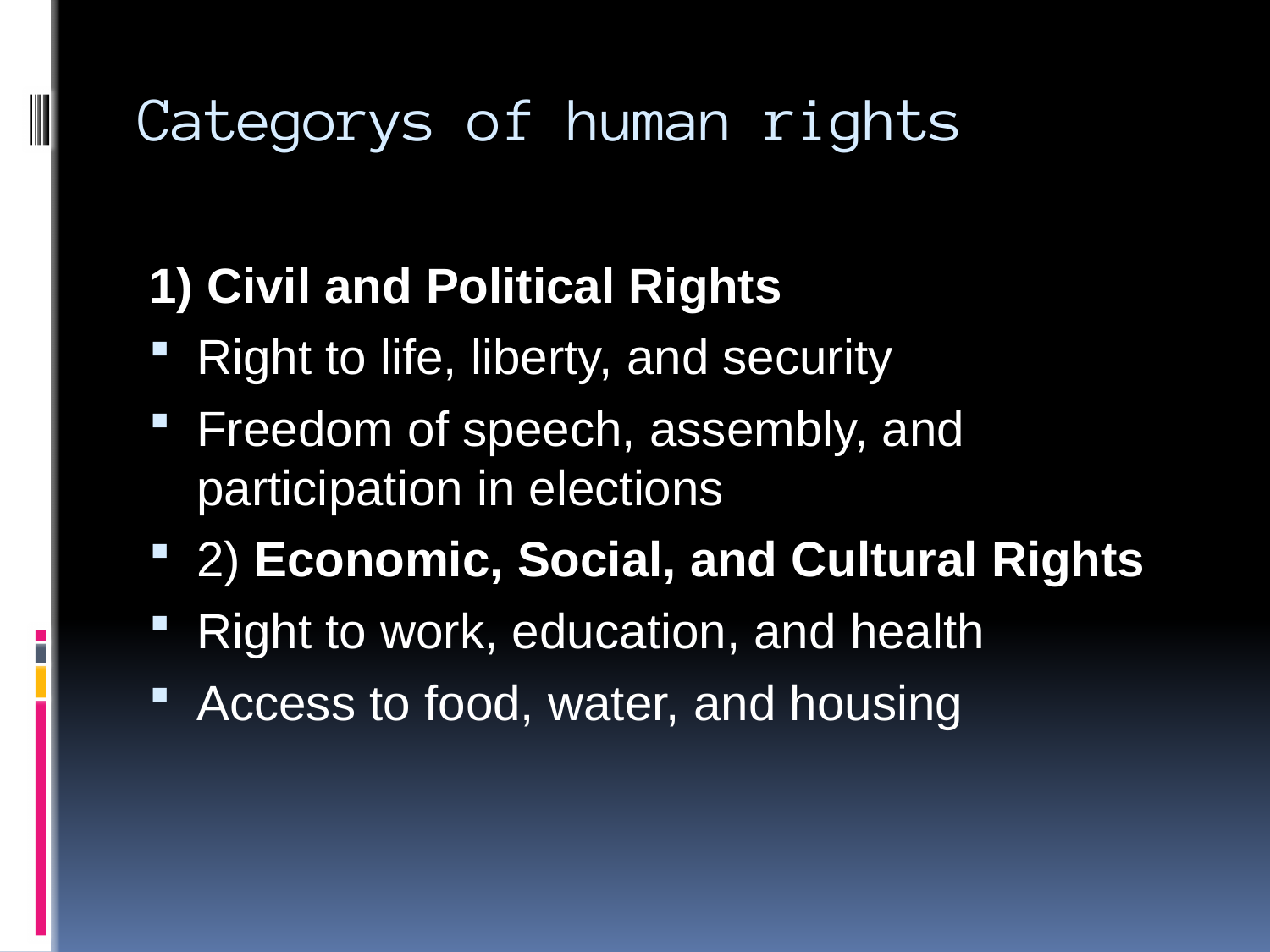

# Categorys of human rights
1) Civil and Political Rights
Right to life, liberty, and security
Freedom of speech, assembly, and participation in elections
2) Economic, Social, and Cultural Rights
Right to work, education, and health
Access to food, water, and housing